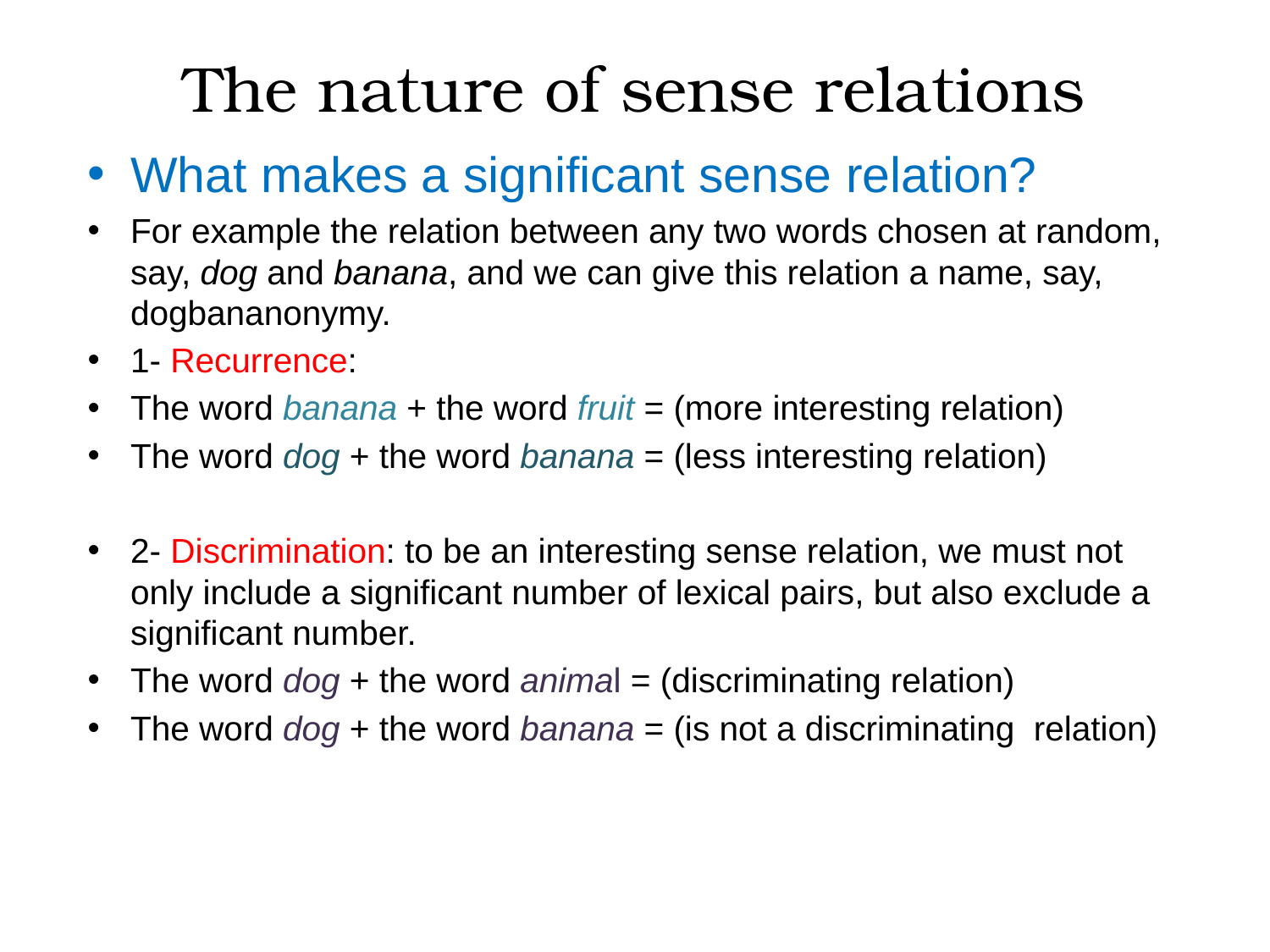

# The nature of sense relations
What makes a significant sense relation?
For example the relation between any two words chosen at random, say, dog and banana, and we can give this relation a name, say, dogbananonymy.
1- Recurrence:
The word banana + the word fruit = (more interesting relation)
The word dog + the word banana = (less interesting relation)

2- Discrimination: to be an interesting sense relation, we must not only include a significant number of lexical pairs, but also exclude a significant number.
The word dog + the word animal = (discriminating relation)
The word dog + the word banana = (is not a discriminating  relation)